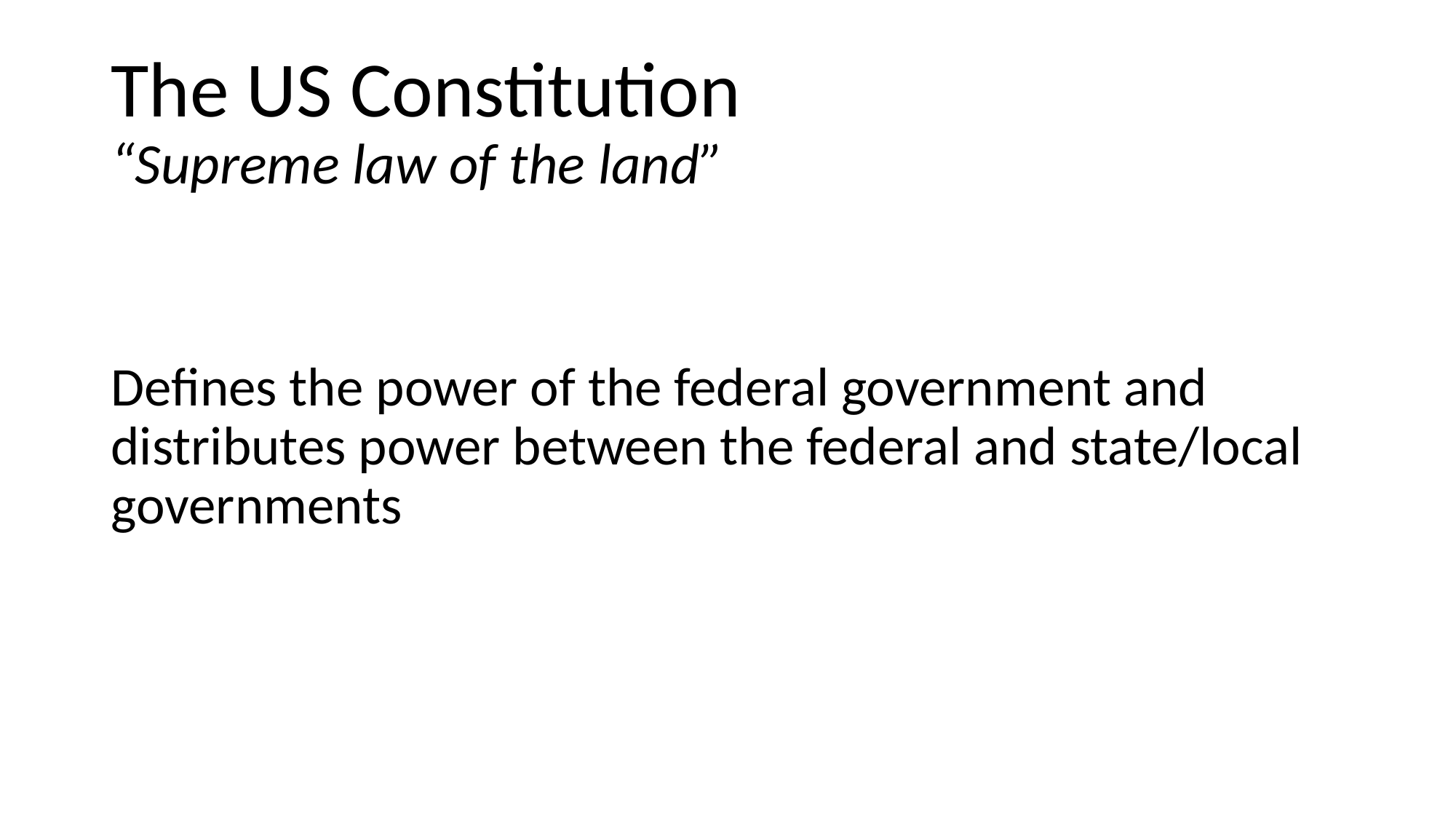

# The US Constitution “Supreme law of the land”
Defines the power of the federal government and distributes power between the federal and state/local governments